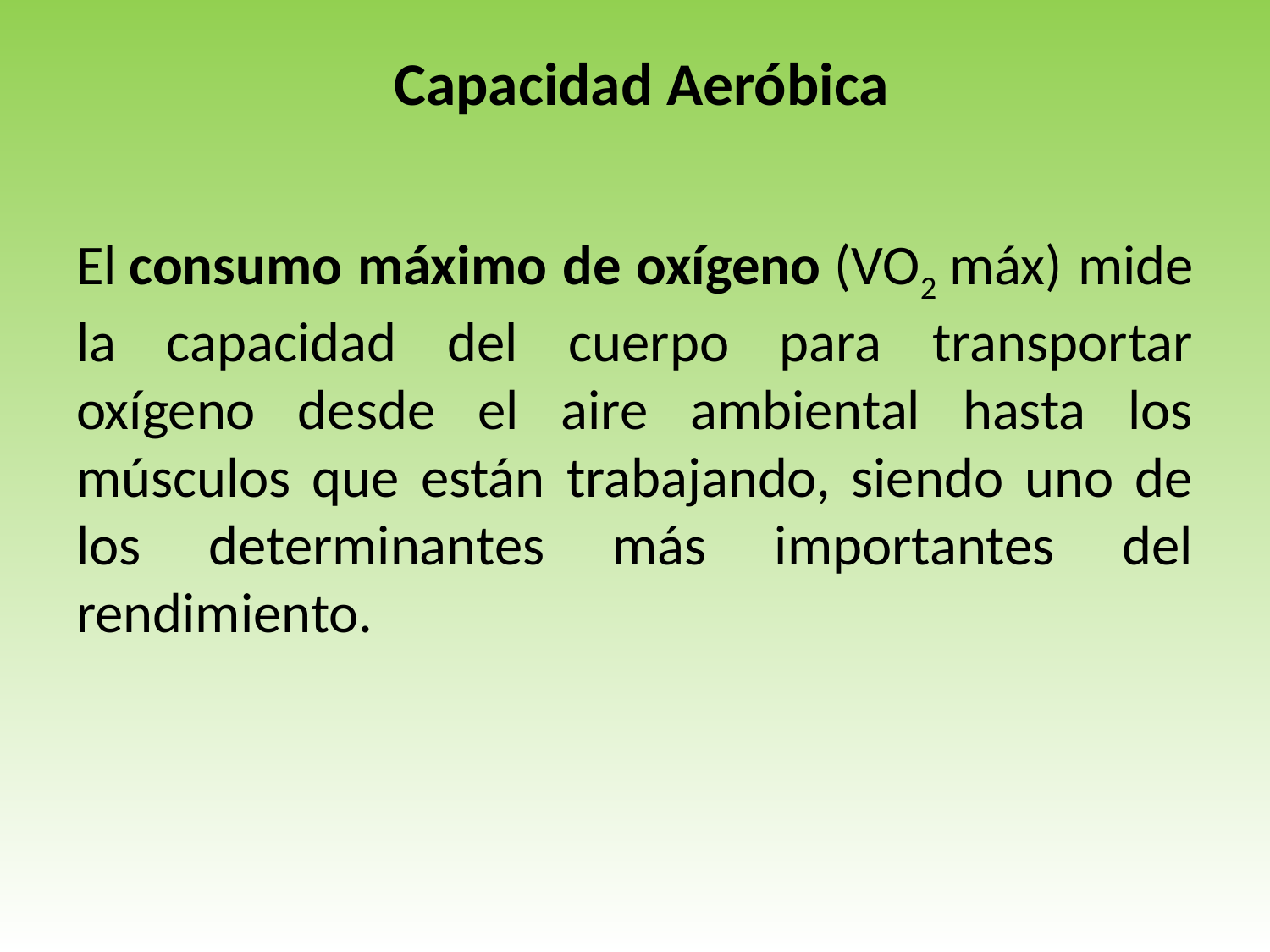

# Capacidad Aeróbica
El consumo máximo de oxígeno (VO2 máx) mide la capacidad del cuerpo para transportar oxígeno desde el aire ambiental hasta los músculos que están trabajando, siendo uno de los determinantes más importantes del rendimiento.